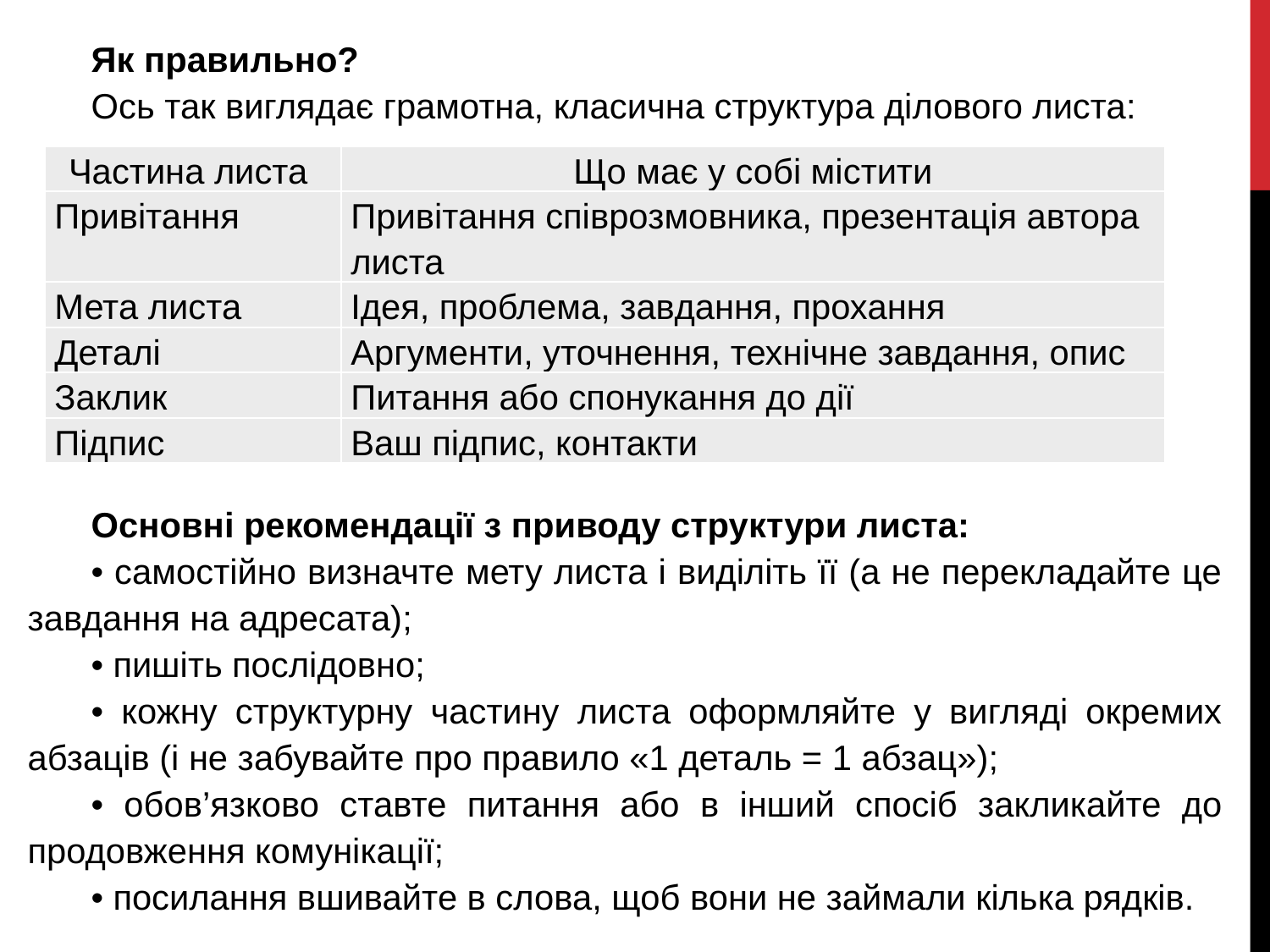

Як правильно?
Ось так виглядає грамотна, класична структура ділового листа:

Основні рекомендації з приводу структури листа:
• самостійно визначте мету листа і виділіть її (а не перекладайте це завдання на адресата);
• пишіть послідовно;
• кожну структурну частину листа оформляйте у вигляді окремих абзаців (і не забувайте про правило «1 деталь = 1 абзац»);
• обов’язково ставте питання або в інший спосіб закликайте до продовження комунікації;
• посилання вшивайте в слова, щоб вони не займали кілька рядків.
| Частина листа | Що має у собі містити |
| --- | --- |
| Привітання | Привітання співрозмовника, презентація автора листа |
| Мета листа | Ідея, проблема, завдання, прохання |
| Деталі | Аргументи, уточнення, технічне завдання, опис |
| Заклик | Питання або спонукання до дії |
| Підпис | Ваш підпис, контакти |